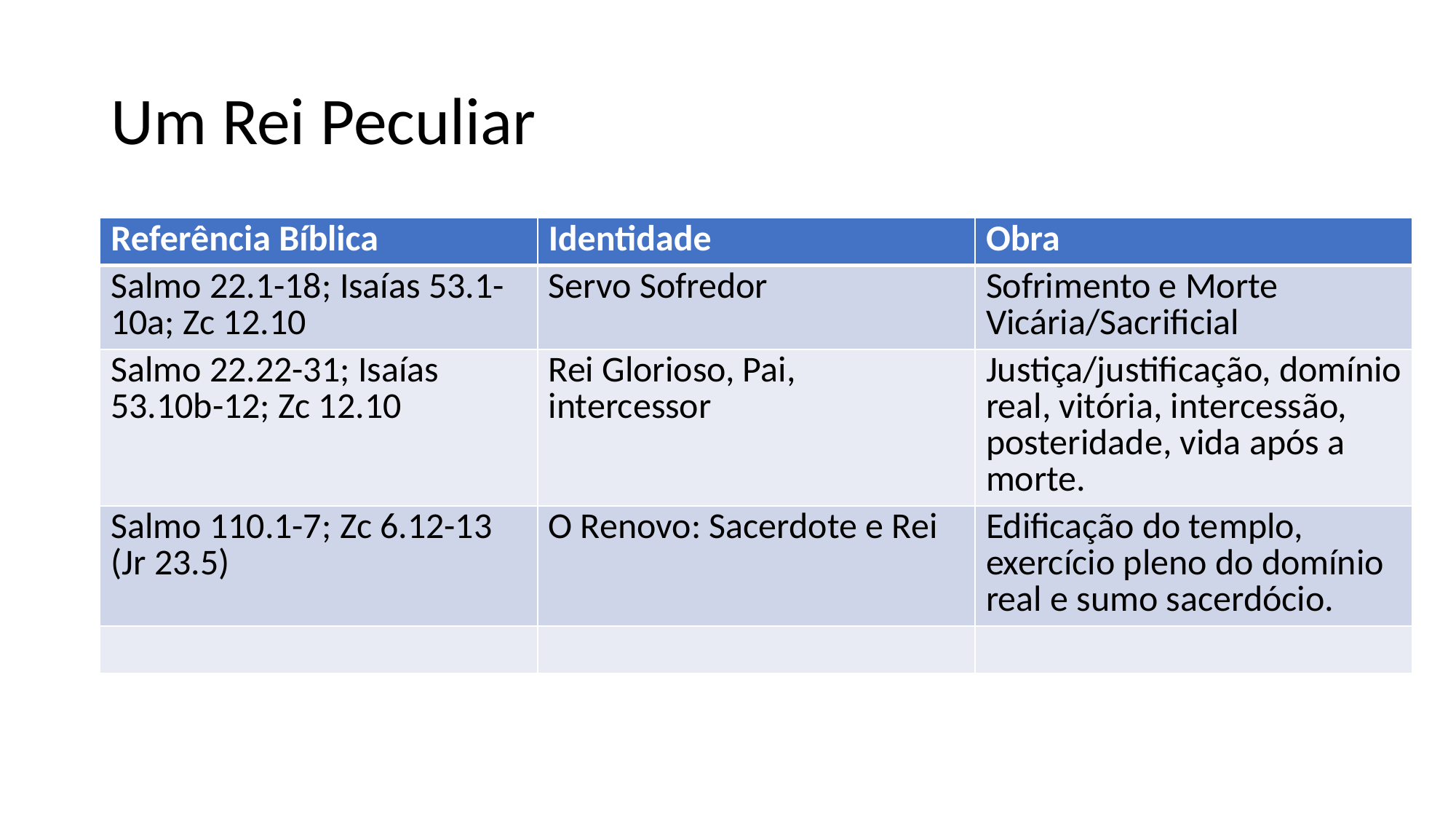

# Um Rei Peculiar
| Referência Bíblica | Identidade | Obra |
| --- | --- | --- |
| Salmo 22.1-18; Isaías 53.1-10a; Zc 12.10 | Servo Sofredor | Sofrimento e Morte Vicária/Sacrificial |
| Salmo 22.22-31; Isaías 53.10b-12; Zc 12.10 | Rei Glorioso, Pai, intercessor | Justiça/justificação, domínio real, vitória, intercessão, posteridade, vida após a morte. |
| Salmo 110.1-7; Zc 6.12-13 (Jr 23.5) | O Renovo: Sacerdote e Rei | Edificação do templo, exercício pleno do domínio real e sumo sacerdócio. |
|  |  |  |